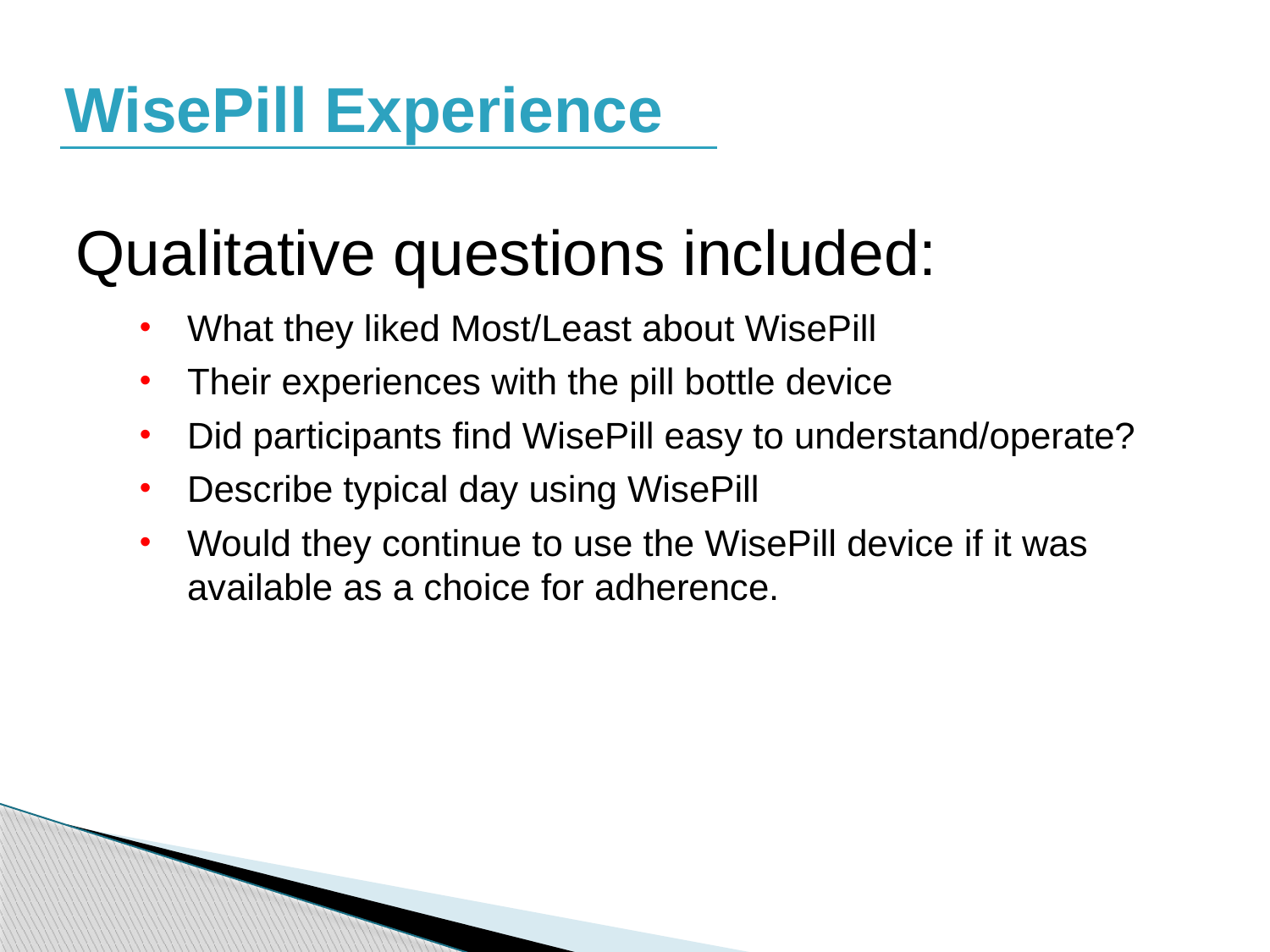

WisePill Experience
Qualitative questions included:
What they liked Most/Least about WisePill
Their experiences with the pill bottle device
Did participants find WisePill easy to understand/operate?
Describe typical day using WisePill
Would they continue to use the WisePill device if it was available as a choice for adherence.